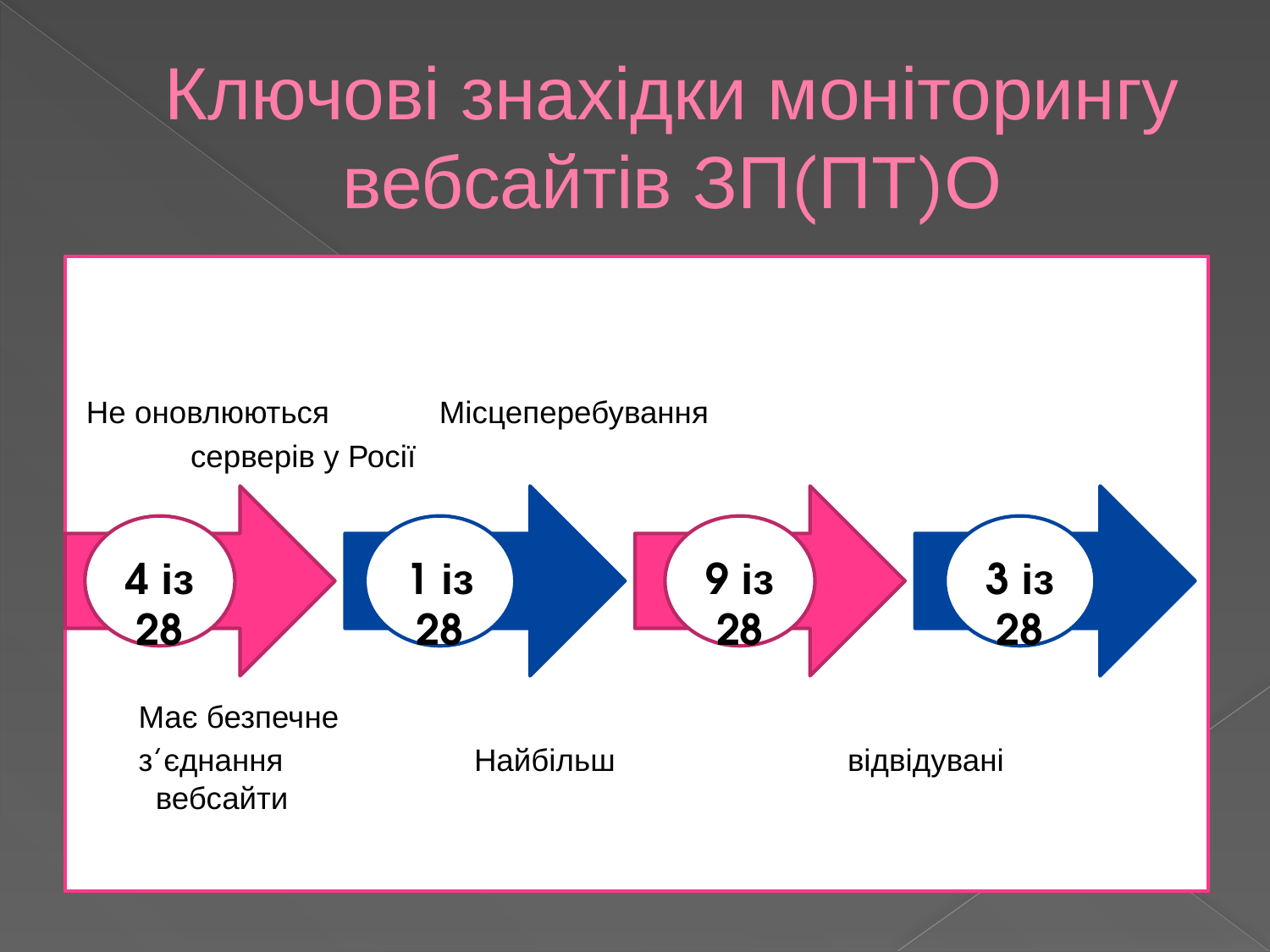

# Ключові знахідки моніторингу вебсайтів ЗП(ПТ)О

Не оновлюються		      Місцеперебування
					      серверів у Росії

			Має безпечне
			з’єднання			          Найбільш  					         	          відвідувані 						          вебсайти

4 із 28
1 із 28
9 із 28
3 із 28